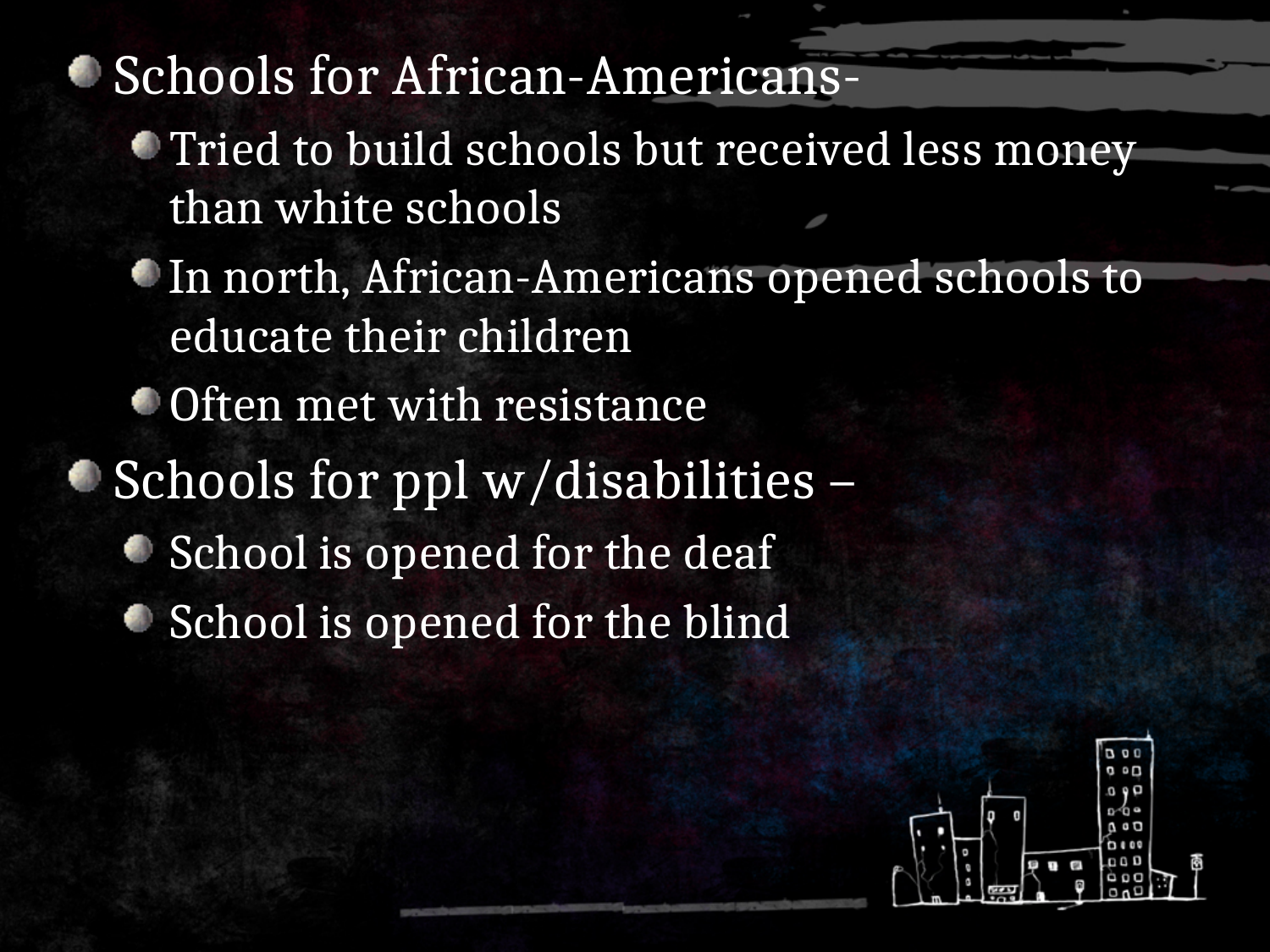

Schools for African-Americans-
Tried to build schools but received less money than white schools
In north, African-Americans opened schools to educate their children
Often met with resistance
Schools for ppl w/disabilities –
School is opened for the deaf
School is opened for the blind